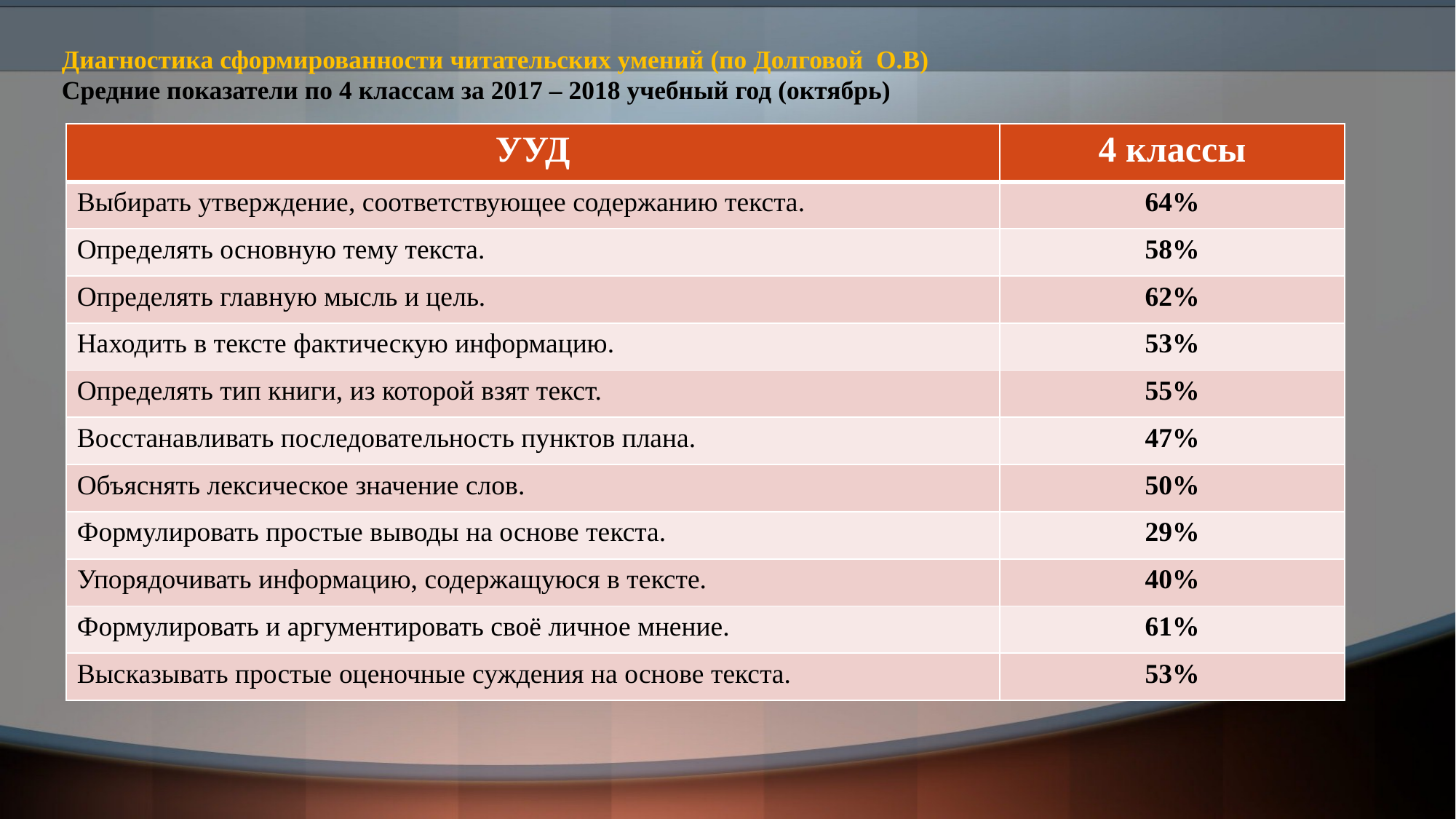

# Диагностика сформированности читательских умений (по Долговой  О.В) Средние показатели по 4 классам за 2017 – 2018 учебный год (октябрь)
| УУД | 4 классы |
| --- | --- |
| Выбирать утверждение, соответствующее содержанию текста. | 64% |
| Определять основную тему текста. | 58% |
| Определять главную мысль и цель. | 62% |
| Находить в тексте фактическую информацию. | 53% |
| Определять тип книги, из которой взят текст. | 55% |
| Восстанавливать последовательность пунктов плана. | 47% |
| Объяснять лексическое значение слов. | 50% |
| Формулировать простые выводы на основе текста. | 29% |
| Упорядочивать информацию, содержащуюся в тексте. | 40% |
| Формулировать и аргументировать своё личное мнение. | 61% |
| Высказывать простые оценочные суждения на основе текста. | 53% |